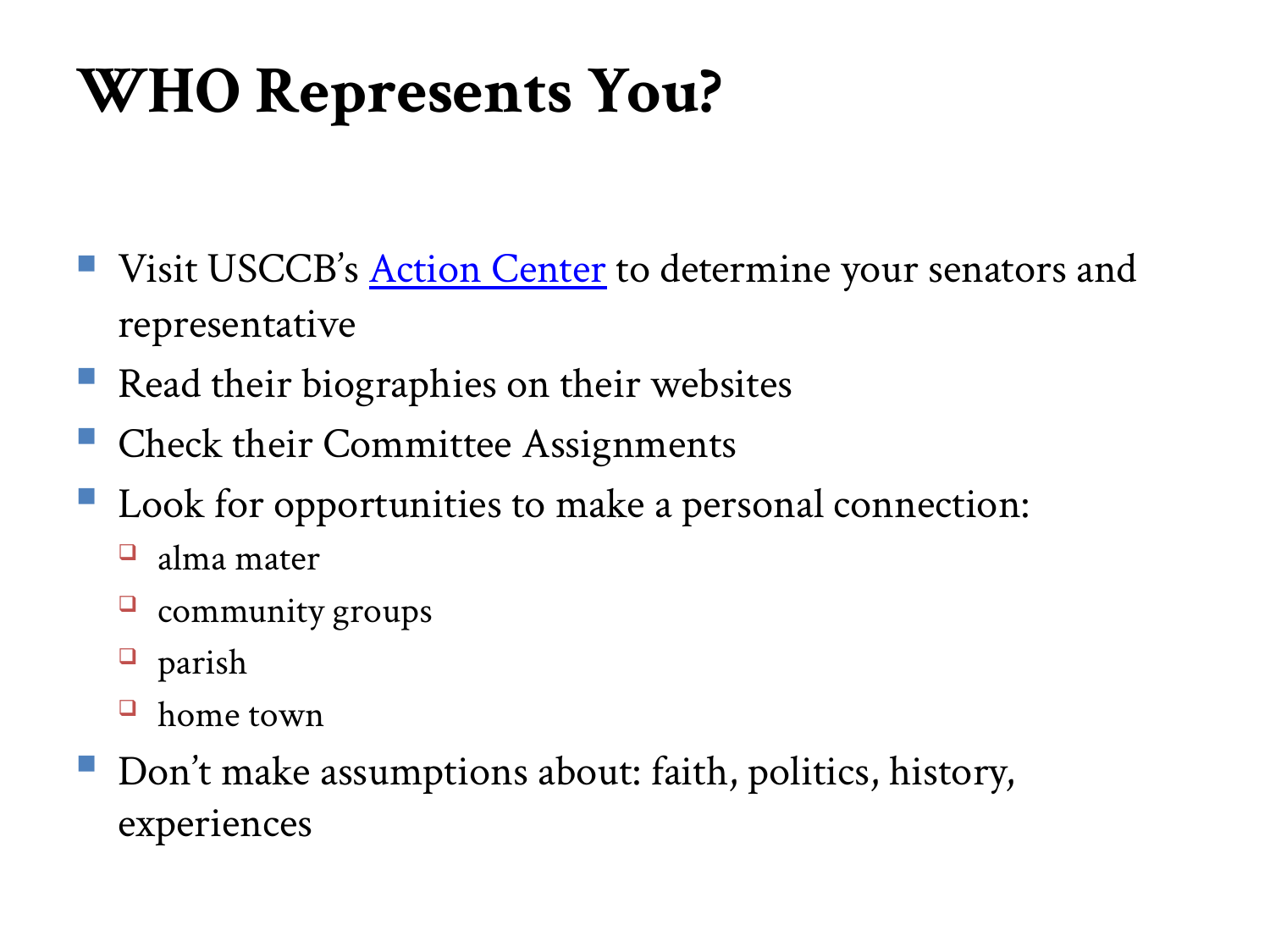

# WHO Represents You?
Visit USCCB’s Action Center to determine your senators and representative
Read their biographies on their websites
Check their Committee Assignments
Look for opportunities to make a personal connection:
alma mater
community groups
parish
home town
Don’t make assumptions about: faith, politics, history, experiences